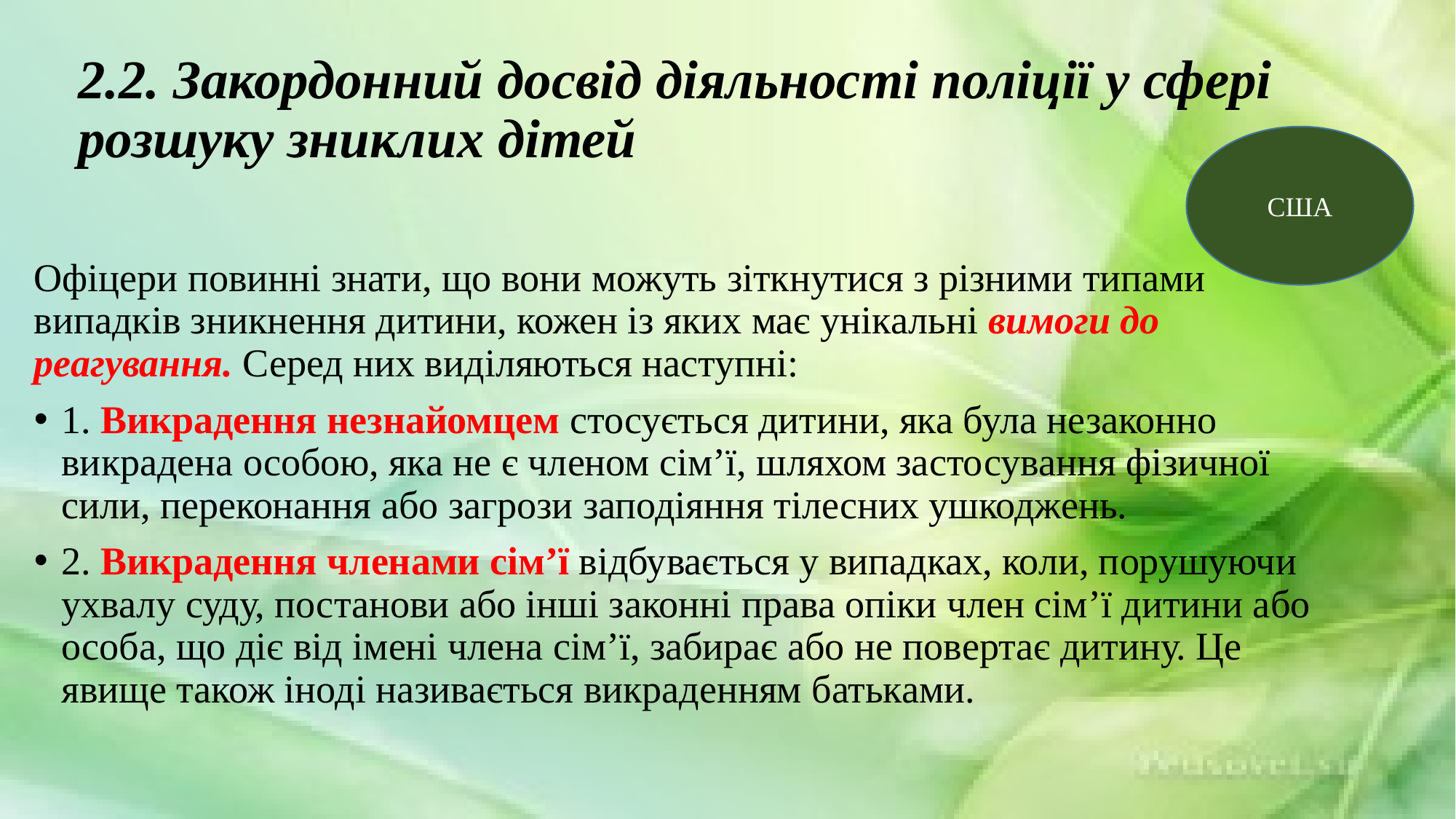

# 2.2. Закордонний досвід діяльності поліції у сфері розшуку зниклих дітей
США
Офіцери повинні знати, що вони можуть зіткнутися з різними типами випадків зникнення дитини, кожен із яких має унікальні вимоги до реагування. Серед них виділяються наступні:
1. Викрадення незнайомцем стосується дитини, яка була незаконно викрадена особою, яка не є членом сім’ї, шляхом застосування фізичної сили, переконання або загрози заподіяння тілесних ушкоджень.
2. Викрадення членами сім’ї відбувається у випадках, коли, порушуючи ухвалу суду, постанови або інші законні права опіки член сім’ї дитини або особа, що діє від імені члена сім’ї, забирає або не повертає дитину. Це явище також іноді називається викраденням батьками.